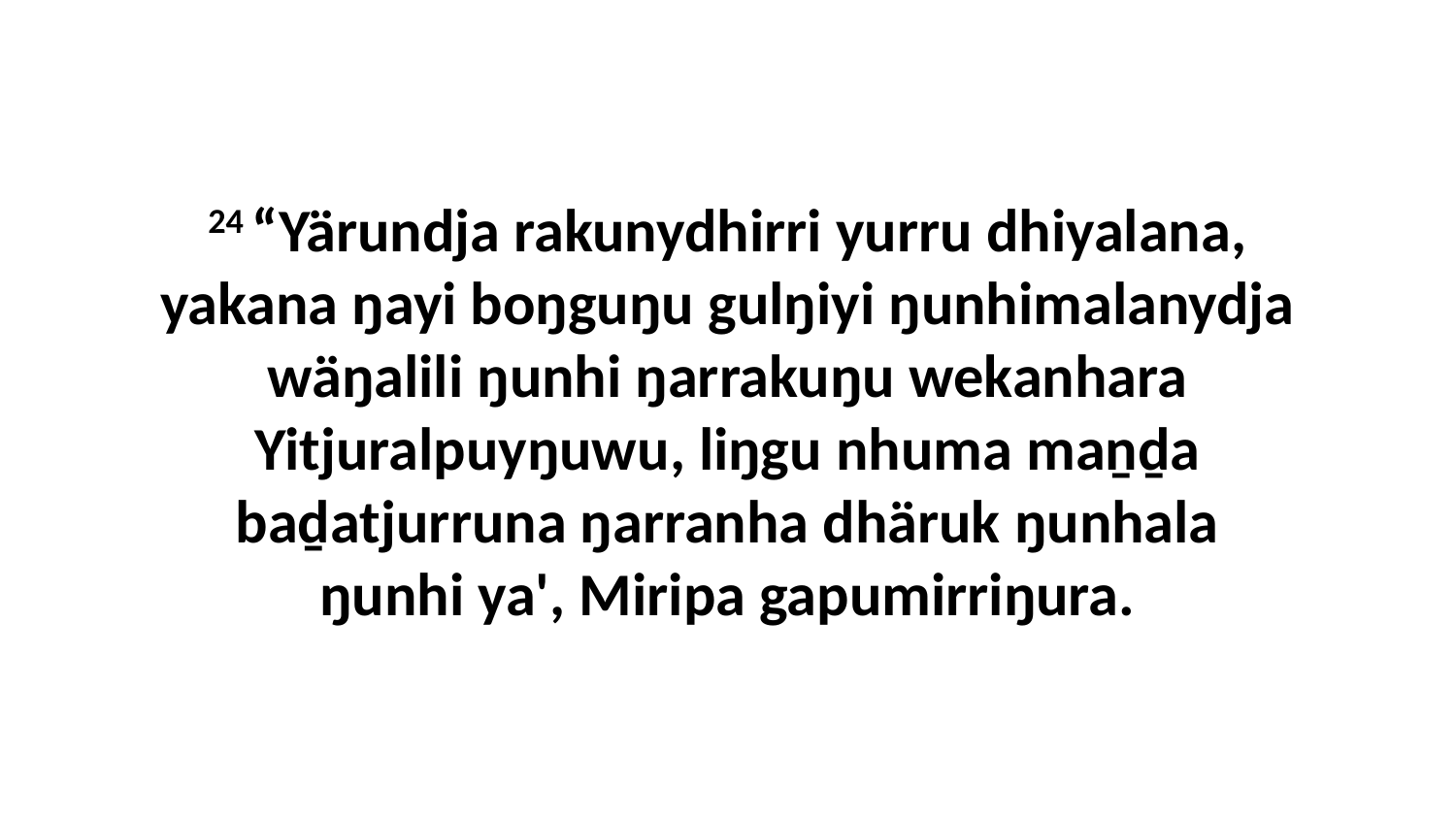

24 “Yärundja rakunydhirri yurru dhiyalana, yakana ŋayi boŋguŋu gulŋiyi ŋunhimalanydja wäŋalili ŋunhi ŋarrakuŋu wekanhara Yitjuralpuyŋuwu, liŋgu nhuma maṉḏa baḏatjurruna ŋarranha dhäruk ŋunhala ŋunhi ya', Miripa gapumirriŋura.